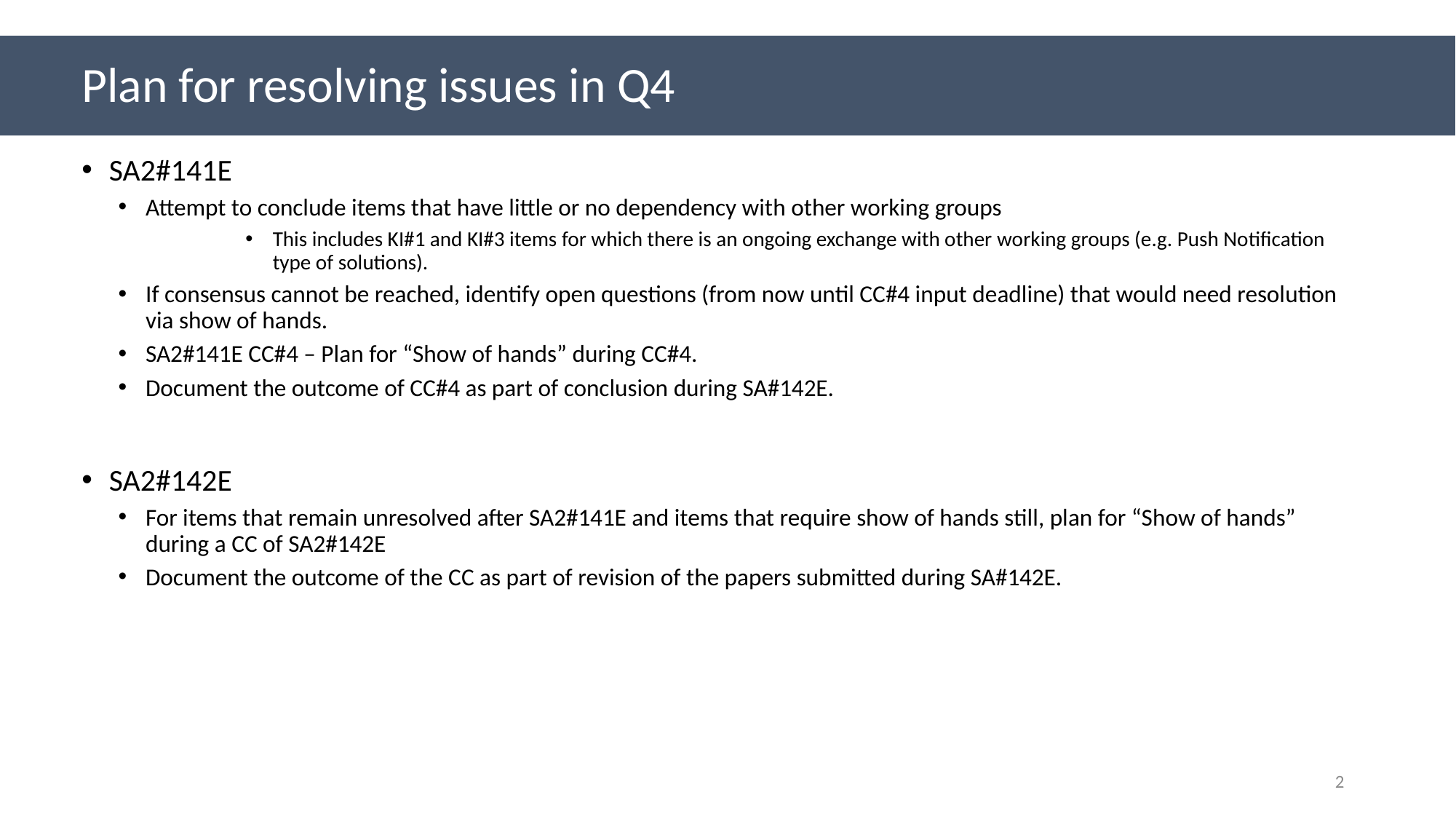

# Plan for resolving issues in Q4
SA2#141E
Attempt to conclude items that have little or no dependency with other working groups
This includes KI#1 and KI#3 items for which there is an ongoing exchange with other working groups (e.g. Push Notification type of solutions).
If consensus cannot be reached, identify open questions (from now until CC#4 input deadline) that would need resolution via show of hands.
SA2#141E CC#4 – Plan for “Show of hands” during CC#4.
Document the outcome of CC#4 as part of conclusion during SA#142E.

SA2#142E
For items that remain unresolved after SA2#141E and items that require show of hands still, plan for “Show of hands” during a CC of SA2#142E
Document the outcome of the CC as part of revision of the papers submitted during SA#142E.

2